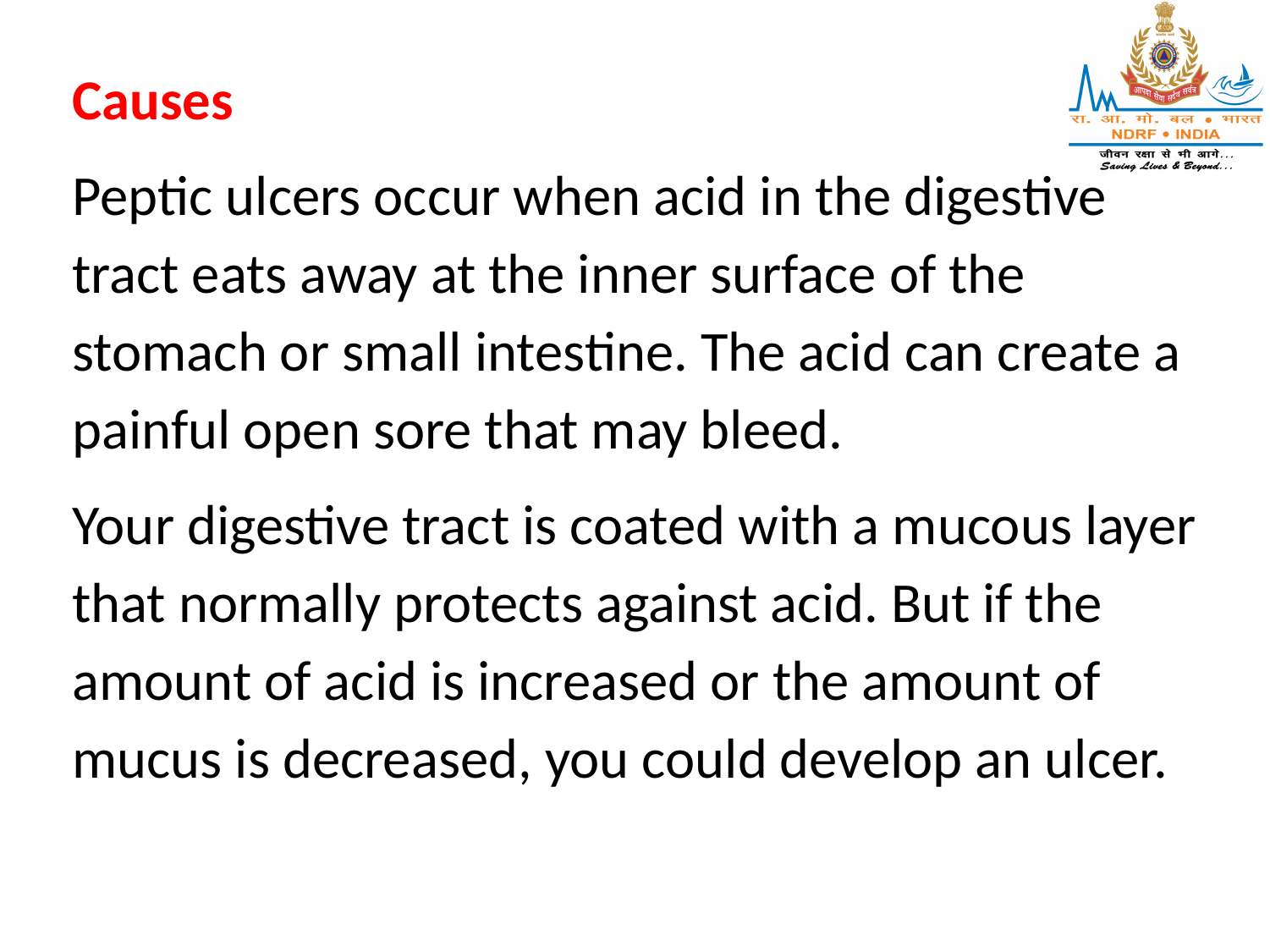

Causes
Peptic ulcers occur when acid in the digestive tract eats away at the inner surface of the stomach or small intestine. The acid can create a painful open sore that may bleed.
Your digestive tract is coated with a mucous layer that normally protects against acid. But if the amount of acid is increased or the amount of mucus is decreased, you could develop an ulcer.